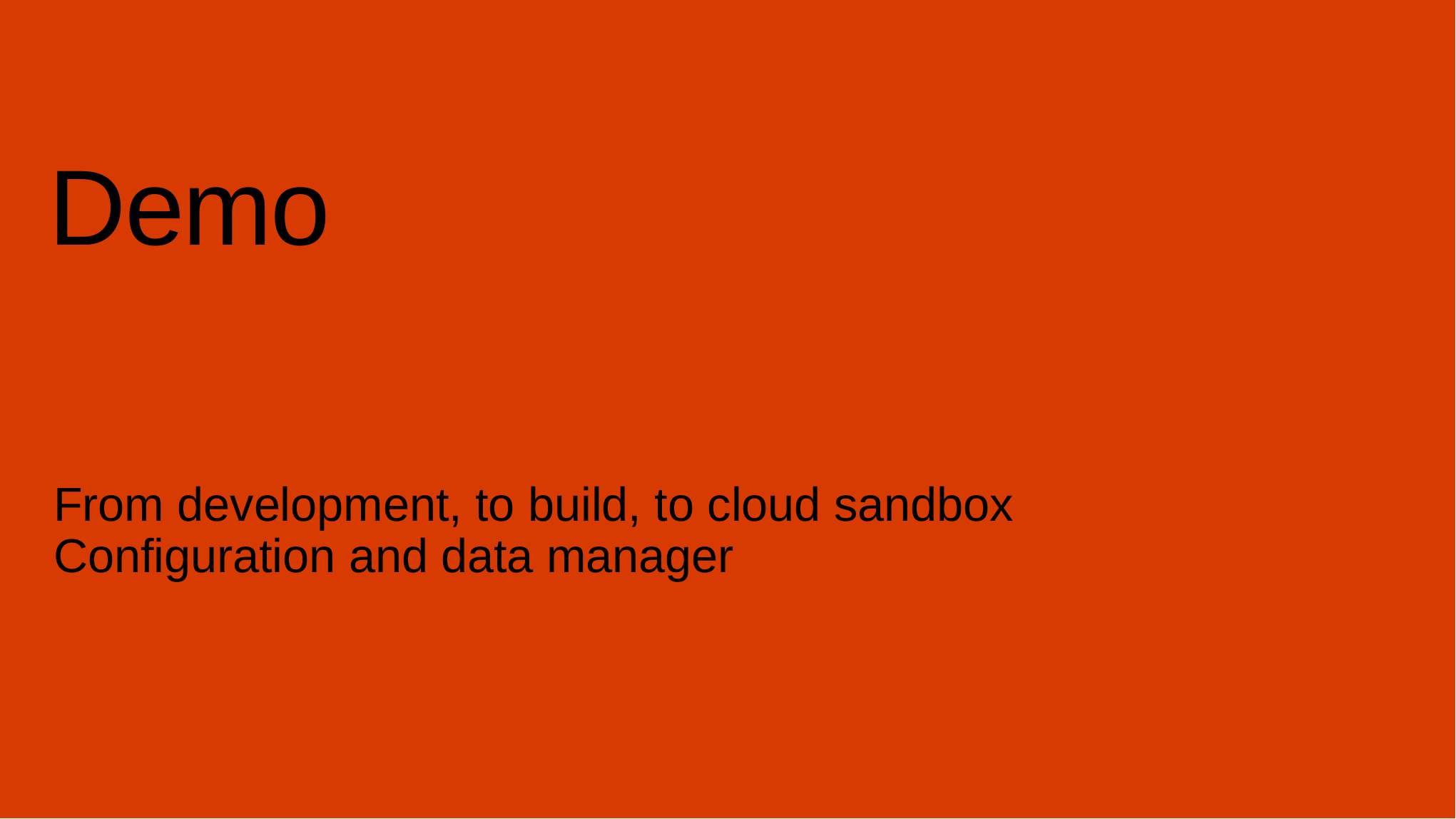

# Demo
From development, to build, to cloud sandbox
Configuration and data manager